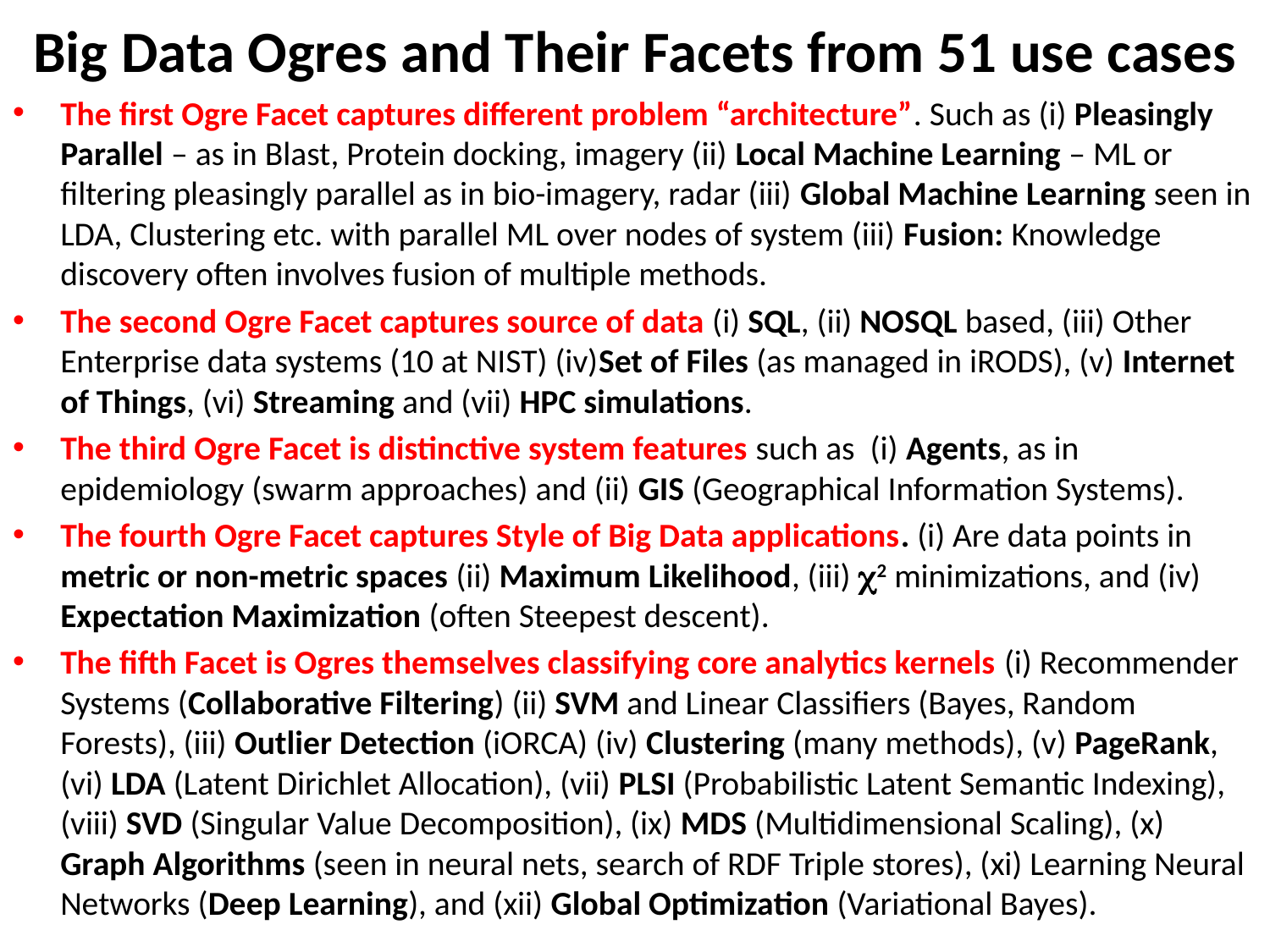

# Big Data Ogres and Their Facets from 51 use cases
The first Ogre Facet captures different problem “architecture”. Such as (i) Pleasingly Parallel – as in Blast, Protein docking, imagery (ii) Local Machine Learning – ML or filtering pleasingly parallel as in bio-imagery, radar (iii) Global Machine Learning seen in LDA, Clustering etc. with parallel ML over nodes of system (iii) Fusion: Knowledge discovery often involves fusion of multiple methods.
The second Ogre Facet captures source of data (i) SQL, (ii) NOSQL based, (iii) Other Enterprise data systems (10 at NIST) (iv)Set of Files (as managed in iRODS), (v) Internet of Things, (vi) Streaming and (vii) HPC simulations.
The third Ogre Facet is distinctive system features such as  (i) Agents, as in epidemiology (swarm approaches) and (ii) GIS (Geographical Information Systems).
The fourth Ogre Facet captures Style of Big Data applications. (i) Are data points in metric or non-metric spaces (ii) Maximum Likelihood, (iii) χ2 minimizations, and (iv) Expectation Maximization (often Steepest descent).
The fifth Facet is Ogres themselves classifying core analytics kernels (i) Recommender Systems (Collaborative Filtering) (ii) SVM and Linear Classifiers (Bayes, Random Forests), (iii) Outlier Detection (iORCA) (iv) Clustering (many methods), (v) PageRank, (vi) LDA (Latent Dirichlet Allocation), (vii) PLSI (Probabilistic Latent Semantic Indexing), (viii) SVD (Singular Value Decomposition), (ix) MDS (Multidimensional Scaling), (x) Graph Algorithms (seen in neural nets, search of RDF Triple stores), (xi) Learning Neural Networks (Deep Learning), and (xii) Global Optimization (Variational Bayes).